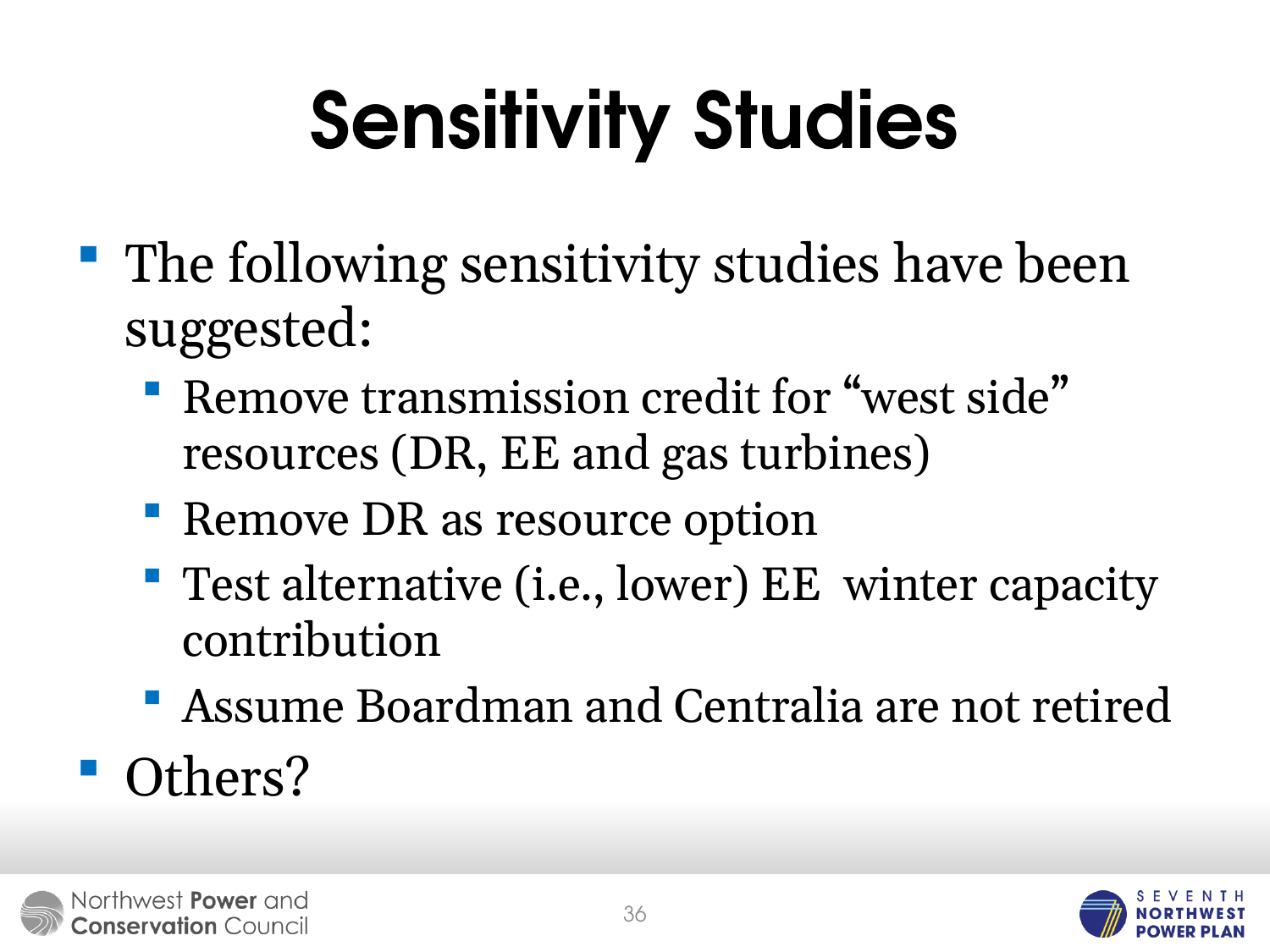

# Sensitivity Studies
The following sensitivity studies have been suggested:
Remove transmission credit for “west side” resources (DR, EE and gas turbines)
Remove DR as resource option
Test alternative (i.e., lower) EE  winter capacity contribution
Assume Boardman and Centralia are not retired
Others?

36